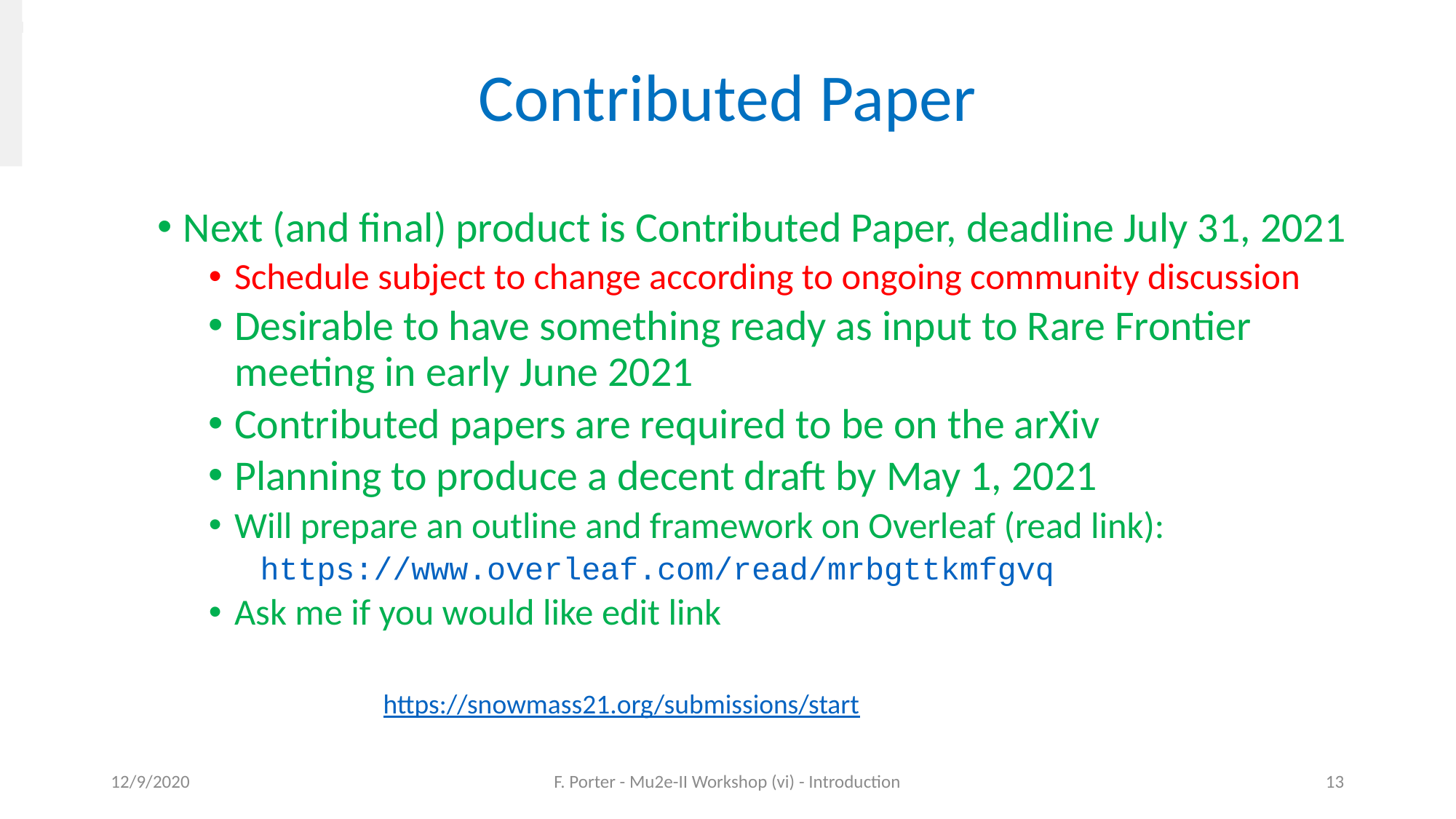

# Contributed Paper

Next (and final) product is Contributed Paper, deadline July 31, 2021
Schedule subject to change according to ongoing community discussion
Desirable to have something ready as input to Rare Frontier meeting in early June 2021
Contributed papers are required to be on the arXiv
Planning to produce a decent draft by May 1, 2021
Will prepare an outline and framework on Overleaf (read link):
https://www.overleaf.com/read/mrbgttkmfgvq
Ask me if you would like edit link

https://snowmass21.org/submissions/start
12/9/2020
F. Porter - Mu2e-II Workshop (vi) - Introduction
13